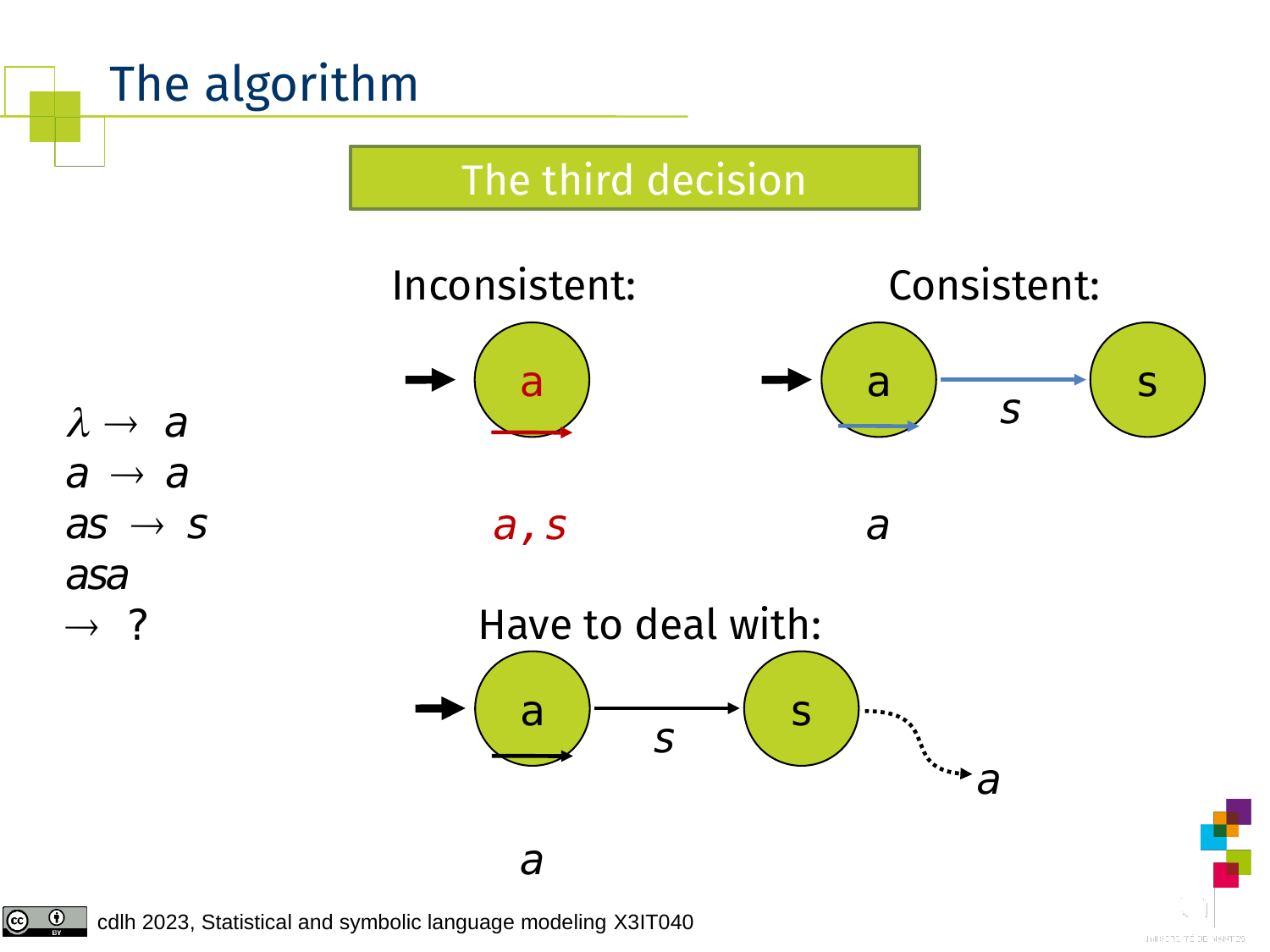

# The algorithm
The third decision
Inconsistent:
Consistent:
a
a
s
s

λ → a
a → a
as → s
asa → ?
a,s
a
Have to deal with:
a
s
s

a
a
20